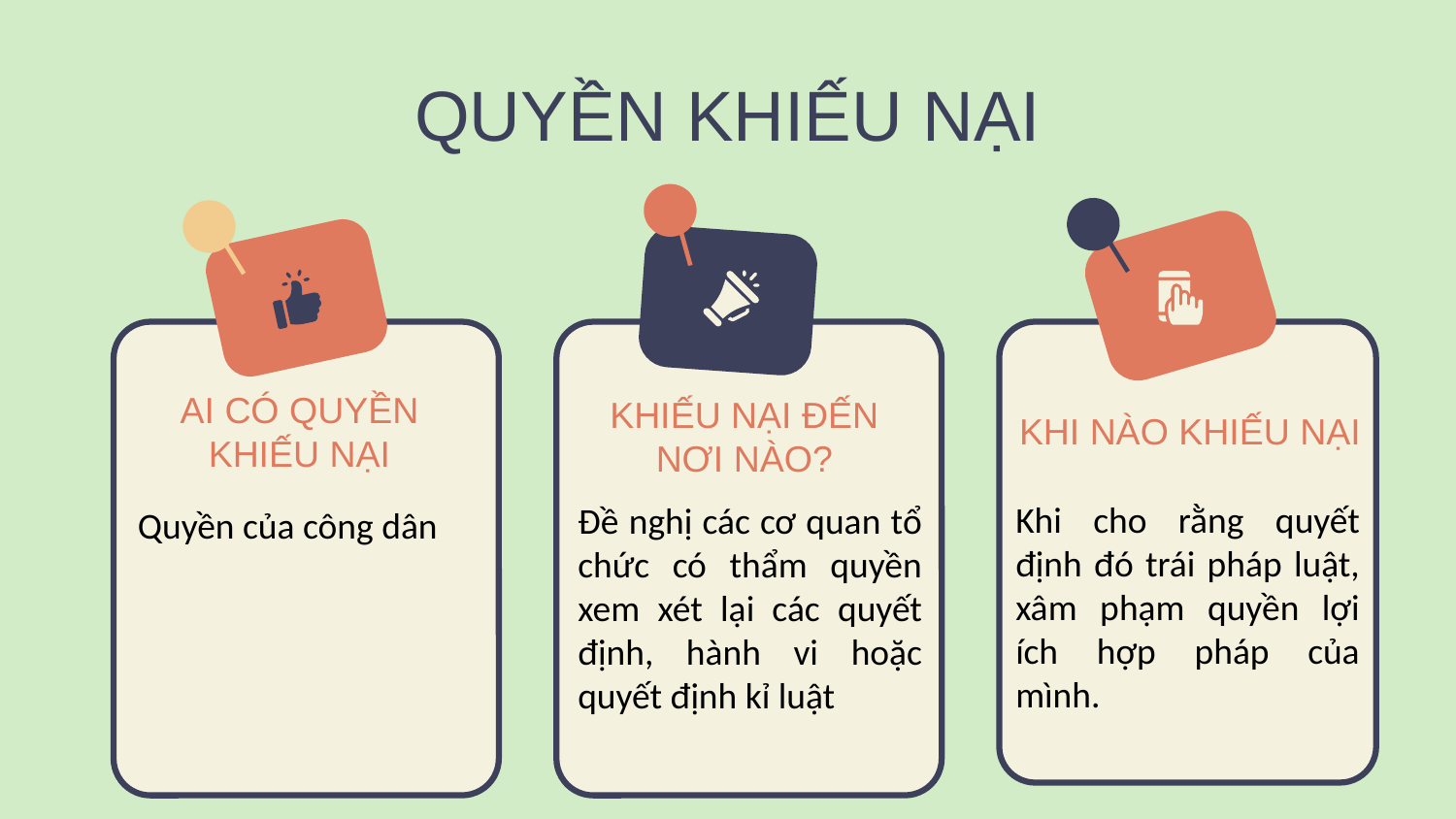

# QUYỀN KHIẾU NẠI

KHI NÀO KHIẾU NẠI
AI CÓ QUYỀN KHIẾU NẠI
KHIẾU NẠI ĐẾN NƠI NÀO?
Khi cho rằng quyết định đó trái pháp luật, xâm phạm quyền lợi ích hợp pháp của mình.
Đề nghị các cơ quan tổ chức có thẩm quyền xem xét lại các quyết định, hành vi hoặc quyết định kỉ luật
Quyền của công dân